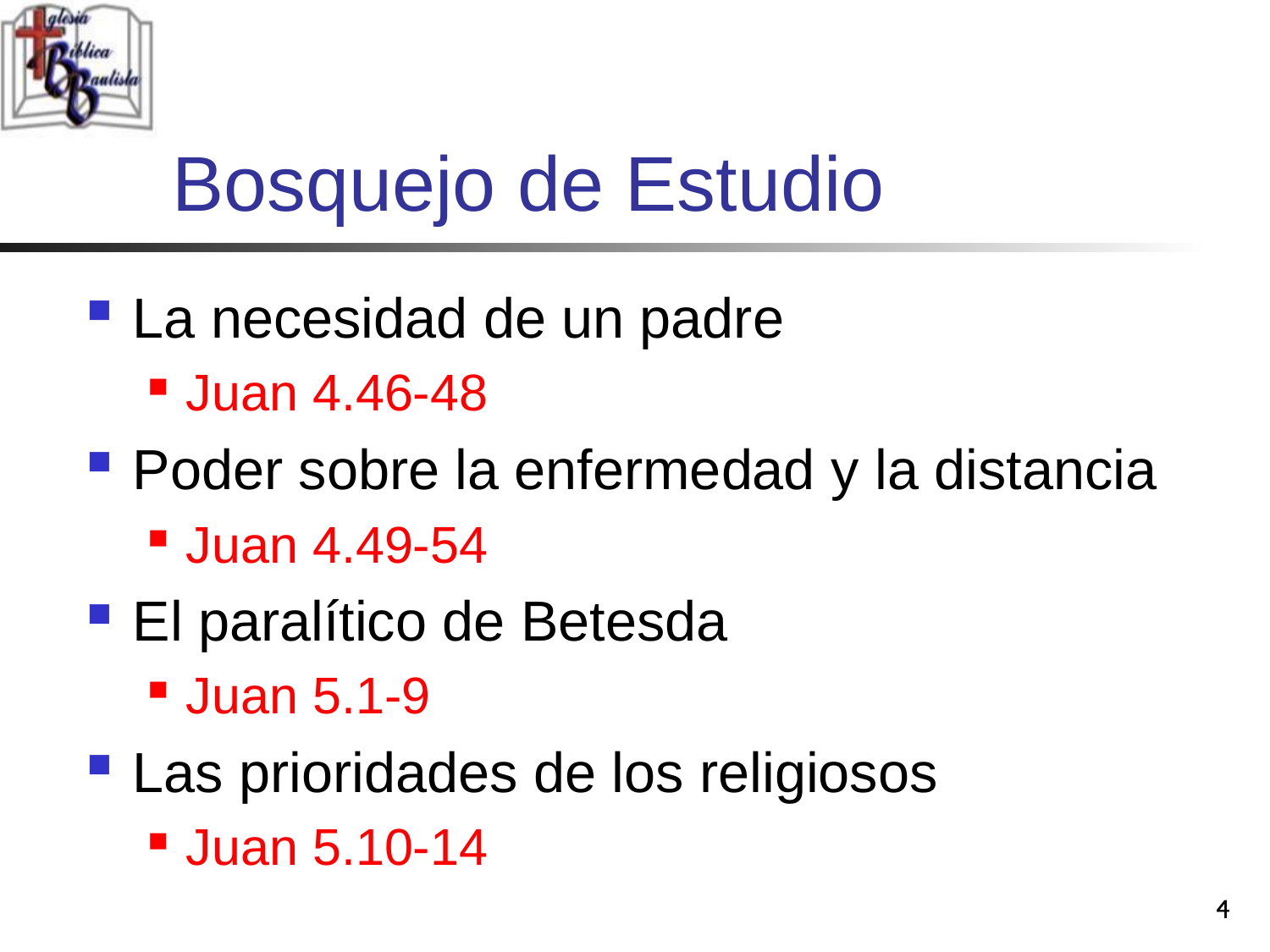

# Bosquejo de Estudio
La necesidad de un padre
Juan 4.46-48
Poder sobre la enfermedad y la distancia
Juan 4.49-54
El paralítico de Betesda
Juan 5.1-9
Las prioridades de los religiosos
Juan 5.10-14
4